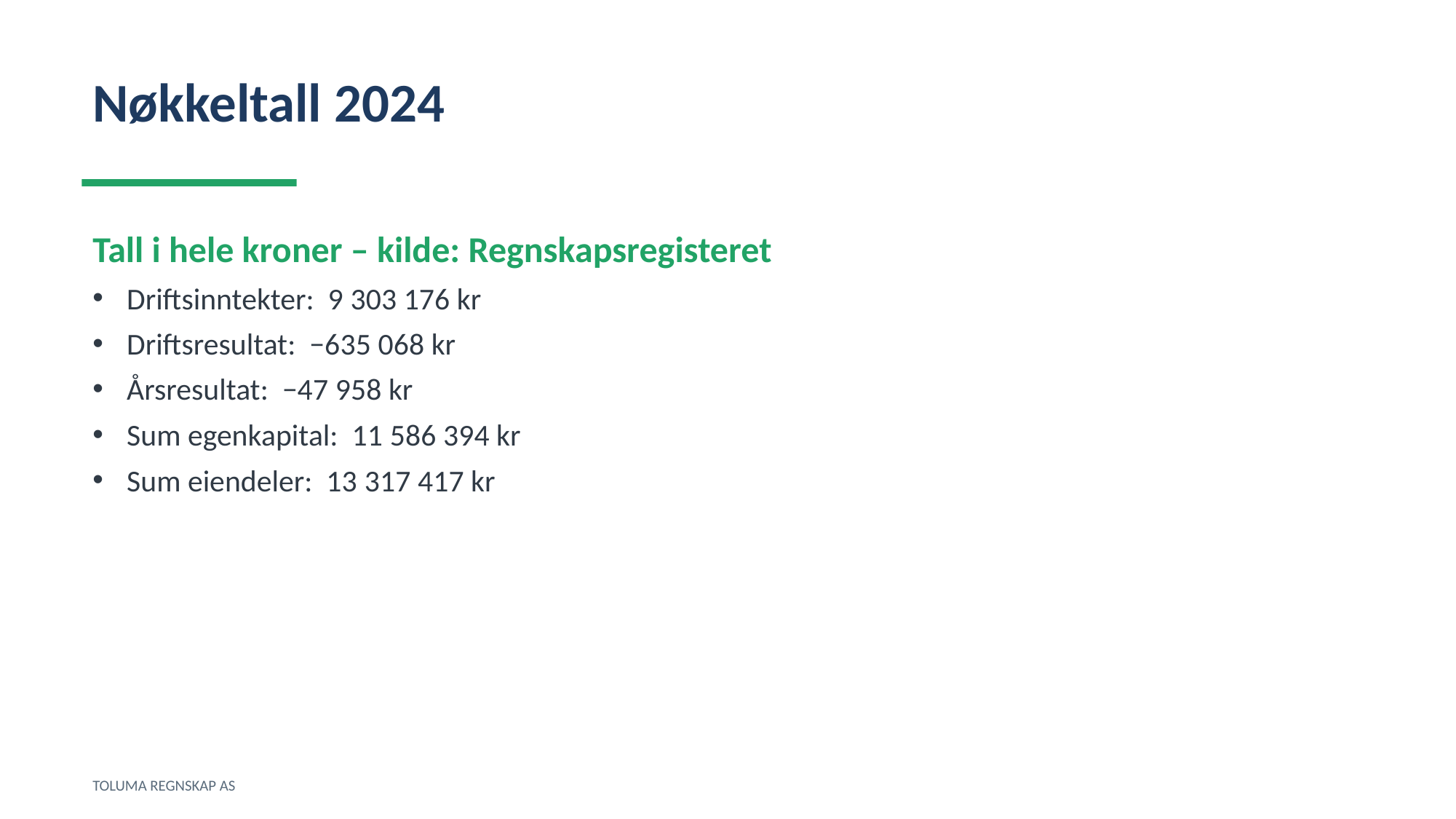

Nøkkeltall 2024

Tall i hele kroner – kilde: Regnskapsregisteret
Driftsinntekter:  9 303 176 kr
Driftsresultat:  −635 068 kr
Årsresultat:  −47 958 kr
Sum egenkapital:  11 586 394 kr
Sum eiendeler:  13 317 417 kr
TOLUMA REGNSKAP AS